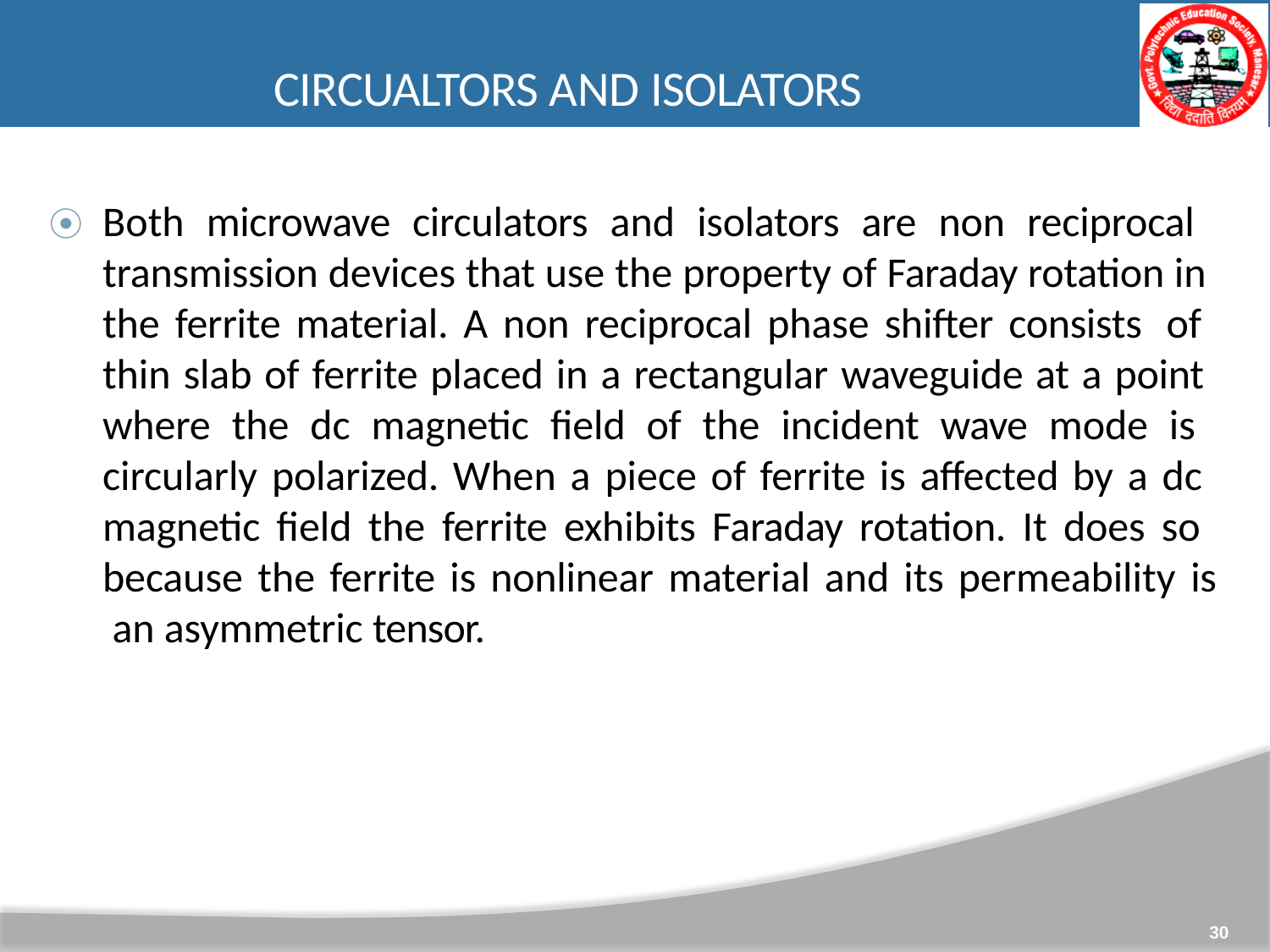

# CIRCUALTORS AND ISOLATORS
⦿ Both microwave circulators and isolators are non reciprocal  transmission devices that use the property of Faraday rotation in  the ferrite material. A non reciprocal phase shifter consists of  thin slab of ferrite placed in a rectangular waveguide at a point  where the dc magnetic field of the incident wave mode is  circularly polarized. When a piece of ferrite is affected by a dc  magnetic field the ferrite exhibits Faraday rotation. It does so  because the ferrite is nonlinear material and its permeability is  an asymmetric tensor.
30